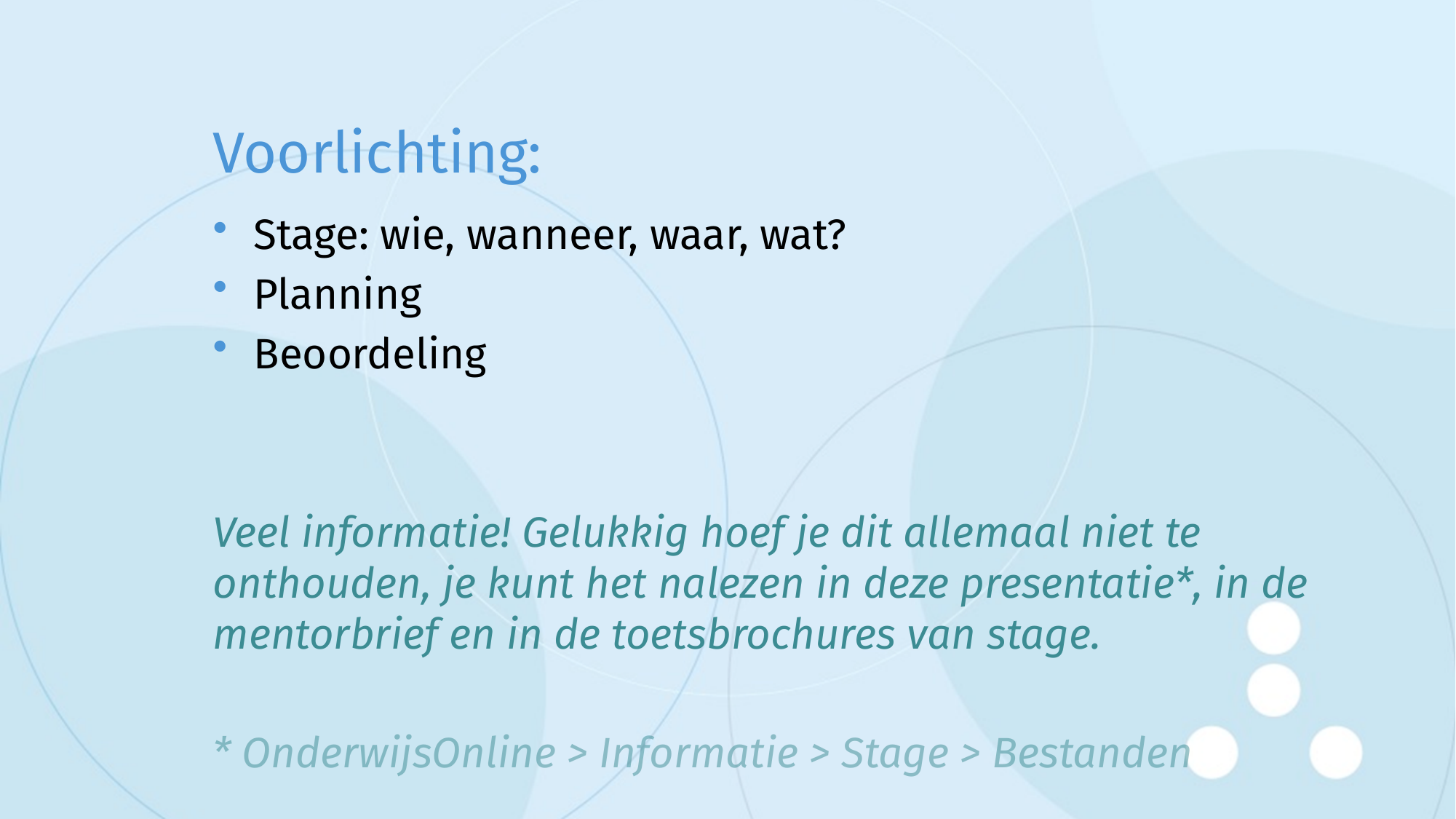

# Voorlichting:
Stage: wie, wanneer, waar, wat?
Planning
Beoordeling

Veel informatie! Gelukkig hoef je dit allemaal niet te onthouden, je kunt het nalezen in deze presentatie*, in de mentorbrief en in de toetsbrochures van stage.

* OnderwijsOnline > Informatie > Stage > Bestanden